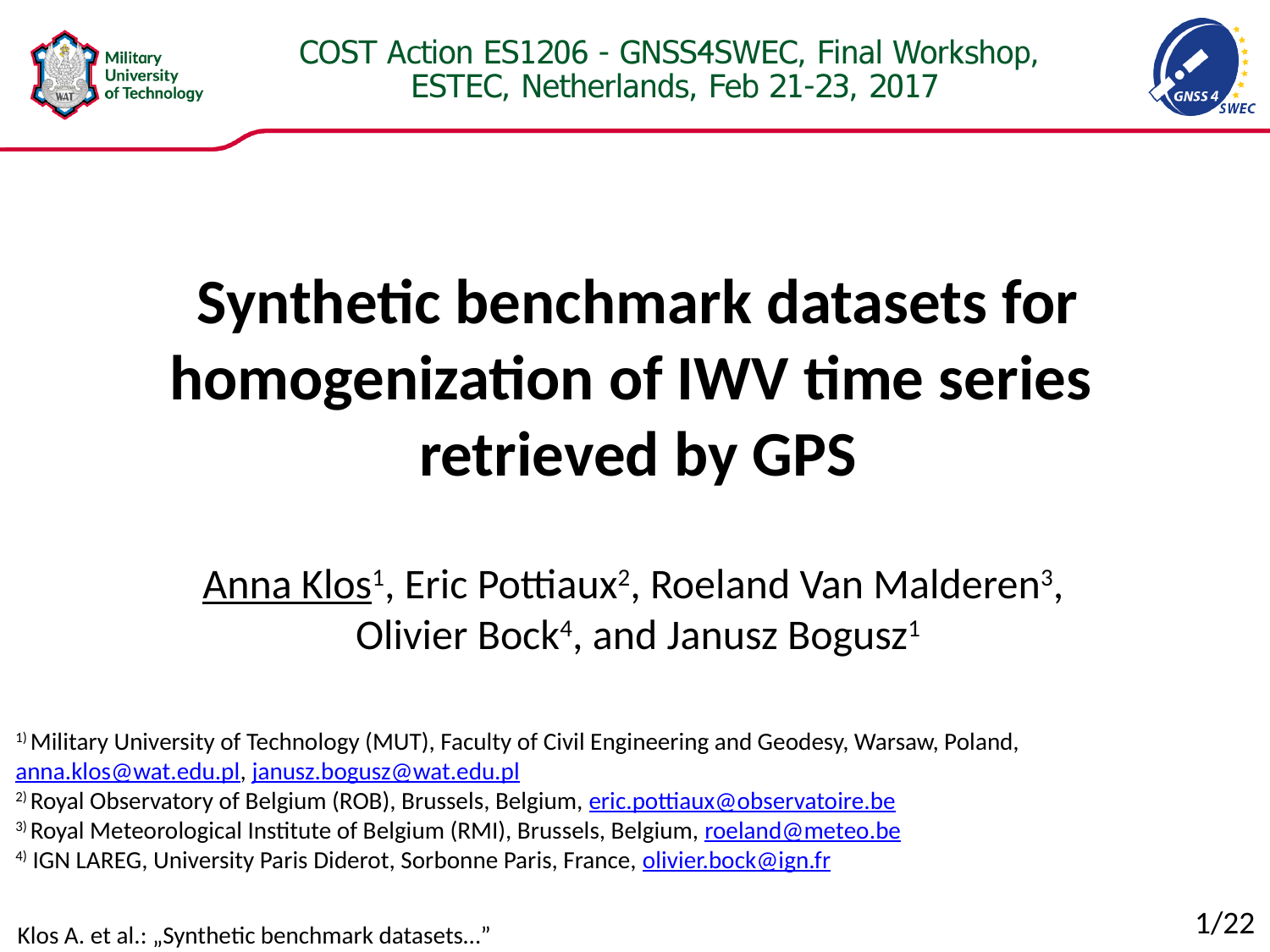

Synthetic benchmark datasets for homogenization of IWV time series
retrieved by GPS

Anna Klos1, Eric Pottiaux2, Roeland Van Malderen3,
Olivier Bock4, and Janusz Bogusz1

1) Military University of Technology (MUT), Faculty of Civil Engineering and Geodesy, Warsaw, Poland,
anna.klos@wat.edu.pl, janusz.bogusz@wat.edu.pl
2) Royal Observatory of Belgium (ROB), Brussels, Belgium, eric.pottiaux@observatoire.be
3) Royal Meteorological Institute of Belgium (RMI), Brussels, Belgium, roeland@meteo.be
4) IGN LAREG, University Paris Diderot, Sorbonne Paris, France, olivier.bock@ign.fr